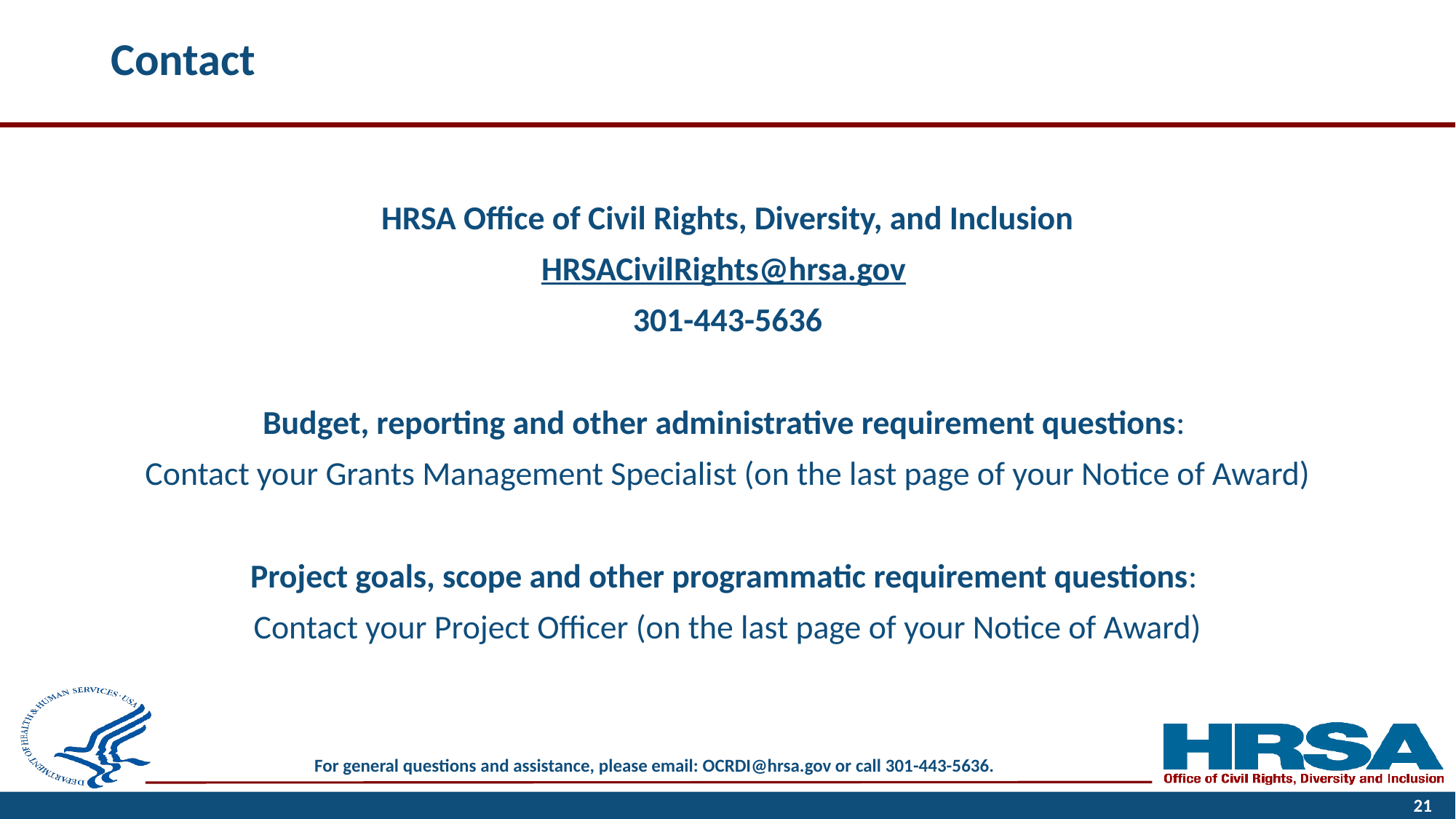

# Contact

HRSA Office of Civil Rights, Diversity, and Inclusion
HRSACivilRights@hrsa.gov
301-443-5636

Budget, reporting and other administrative requirement questions:
Contact your Grants Management Specialist (on the last page of your Notice of Award)

Project goals, scope and other programmatic requirement questions:
Contact your Project Officer (on the last page of your Notice of Award)
21